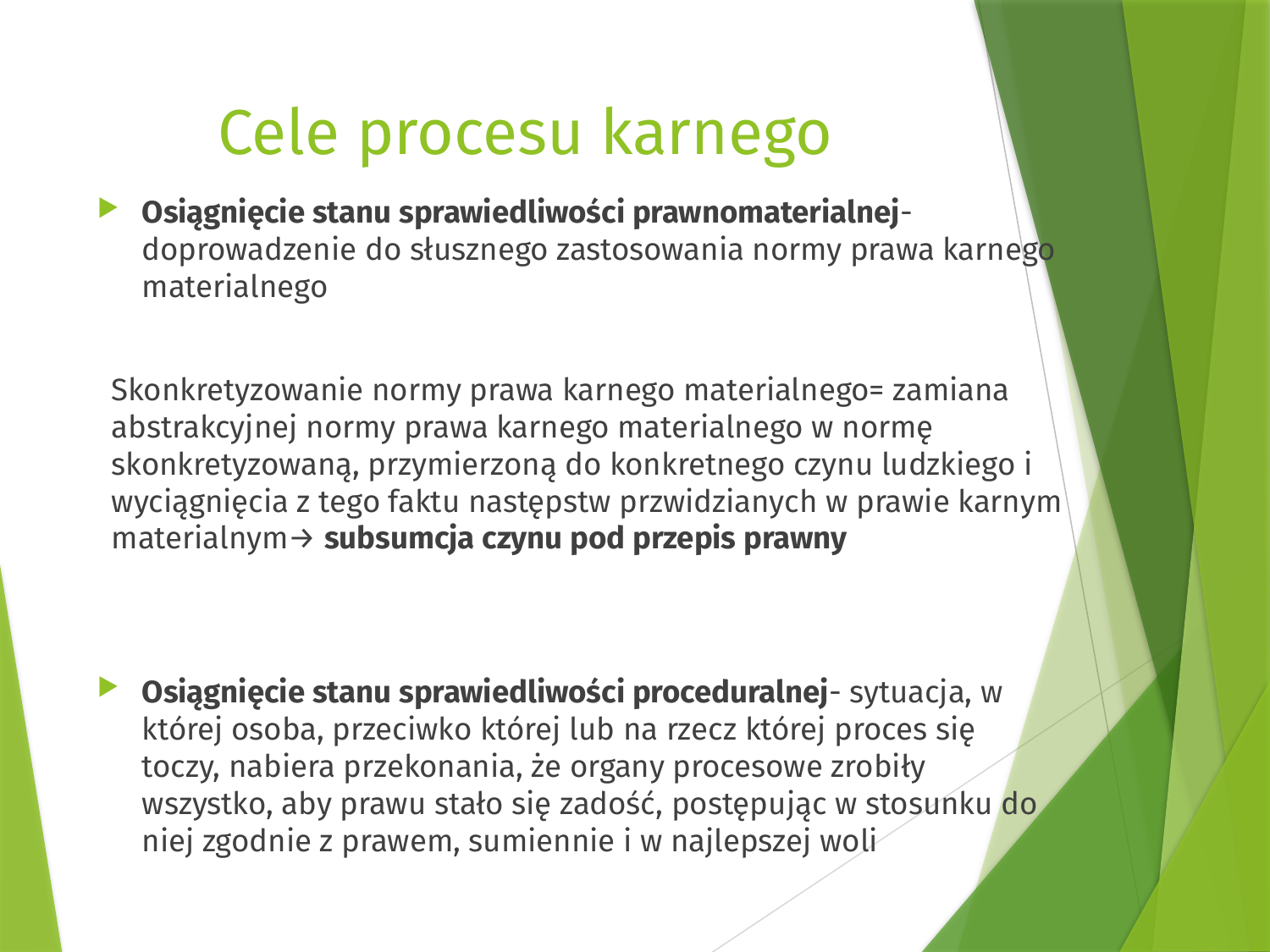

# Cele procesu karnego
Osiągnięcie stanu sprawiedliwości prawnomaterialnej- doprowadzenie do słusznego zastosowania normy prawa karnego materialnego

Skonkretyzowanie normy prawa karnego materialnego= zamiana abstrakcyjnej normy prawa karnego materialnego w normę skonkretyzowaną, przymierzoną do konkretnego czynu ludzkiego i wyciągnięcia z tego faktu następstw przwidzianych w prawie karnym materialnym→ subsumcja czynu pod przepis prawny

Osiągnięcie stanu sprawiedliwości proceduralnej- sytuacja, w której osoba, przeciwko której lub na rzecz której proces się toczy, nabiera przekonania, że organy procesowe zrobiły wszystko, aby prawu stało się zadość, postępując w stosunku do niej zgodnie z prawem, sumiennie i w najlepszej woli